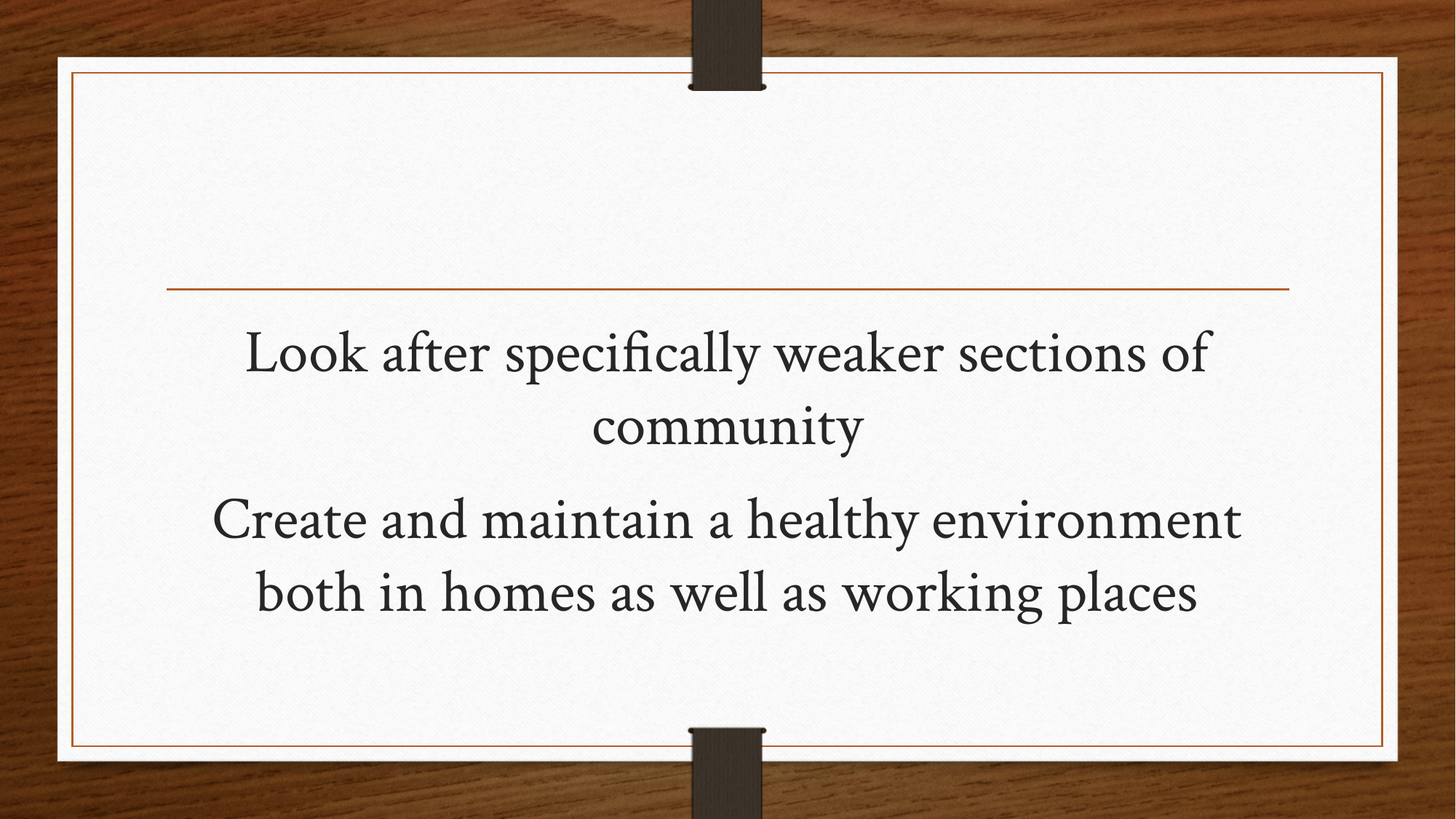

#
Look after specifically weaker sections of community
Create and maintain a healthy environment both in homes as well as working places